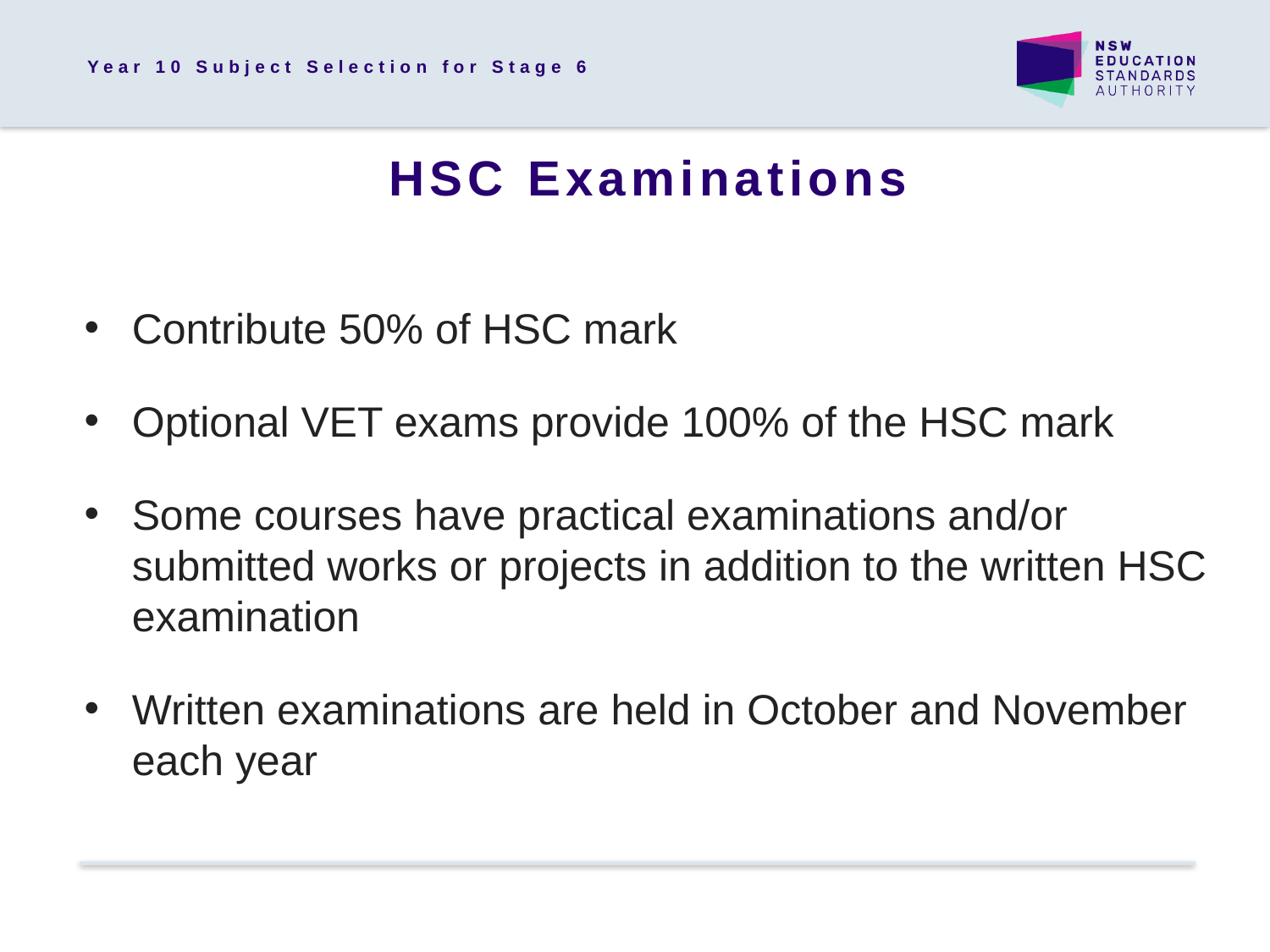

Year 10 Subject Selection for Stage 6

HSC Examinations

Contribute 50% of HSC mark
Optional VET exams provide 100% of the HSC mark
Some courses have practical examinations and/or submitted works or projects in addition to the written HSC examination
Written examinations are held in October and November each year